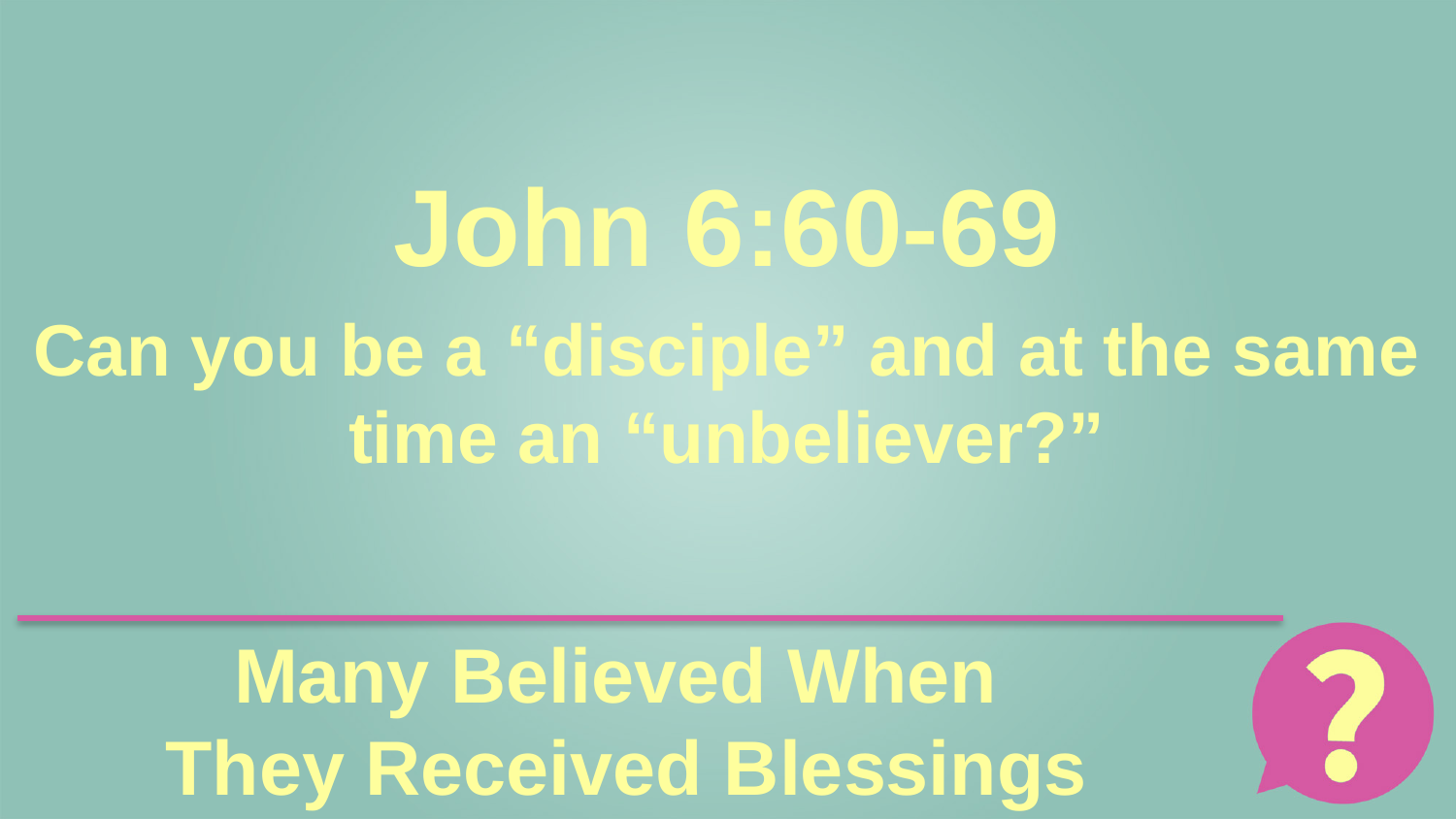

John 6:60-69
Can you be a “disciple” and at the same time an “unbeliever?”
# Many Believed When They Received Blessings